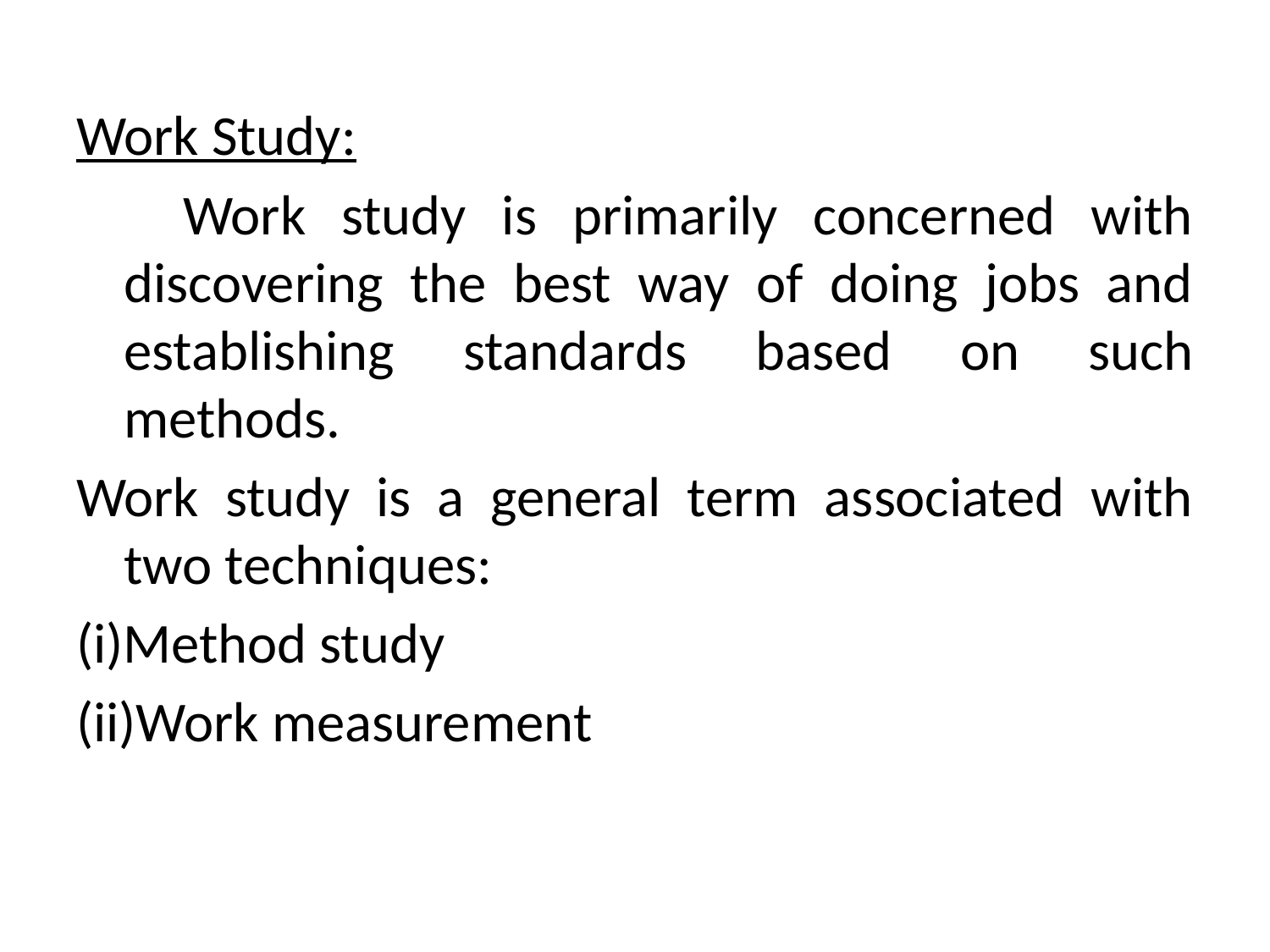

Work Study:
   Work study is primarily concerned with discovering the best way of doing jobs and establishing standards based on such methods.
Work study is a general term associated with two techniques:
(i)Method study
(ii)Work measurement